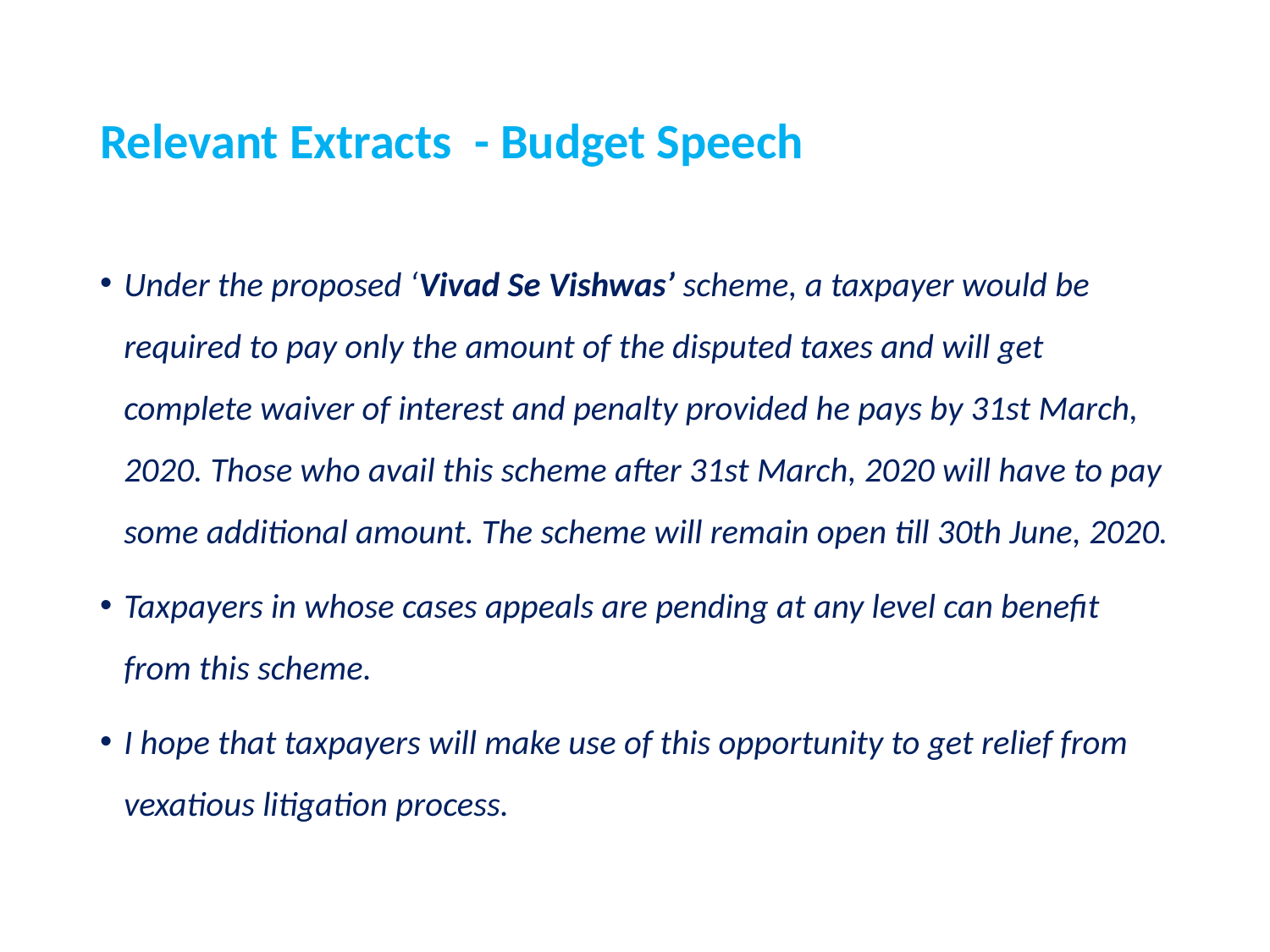

# Relevant Extracts  - Budget Speech
Under the proposed ‘Vivad Se Vishwas’ scheme, a taxpayer would be required to pay only the amount of the disputed taxes and will get complete waiver of interest and penalty provided he pays by 31st March, 2020. Those who avail this scheme after 31st March, 2020 will have to pay some additional amount. The scheme will remain open till 30th June, 2020.
Taxpayers in whose cases appeals are pending at any level can benefit from this scheme.
I hope that taxpayers will make use of this opportunity to get relief from vexatious litigation process.